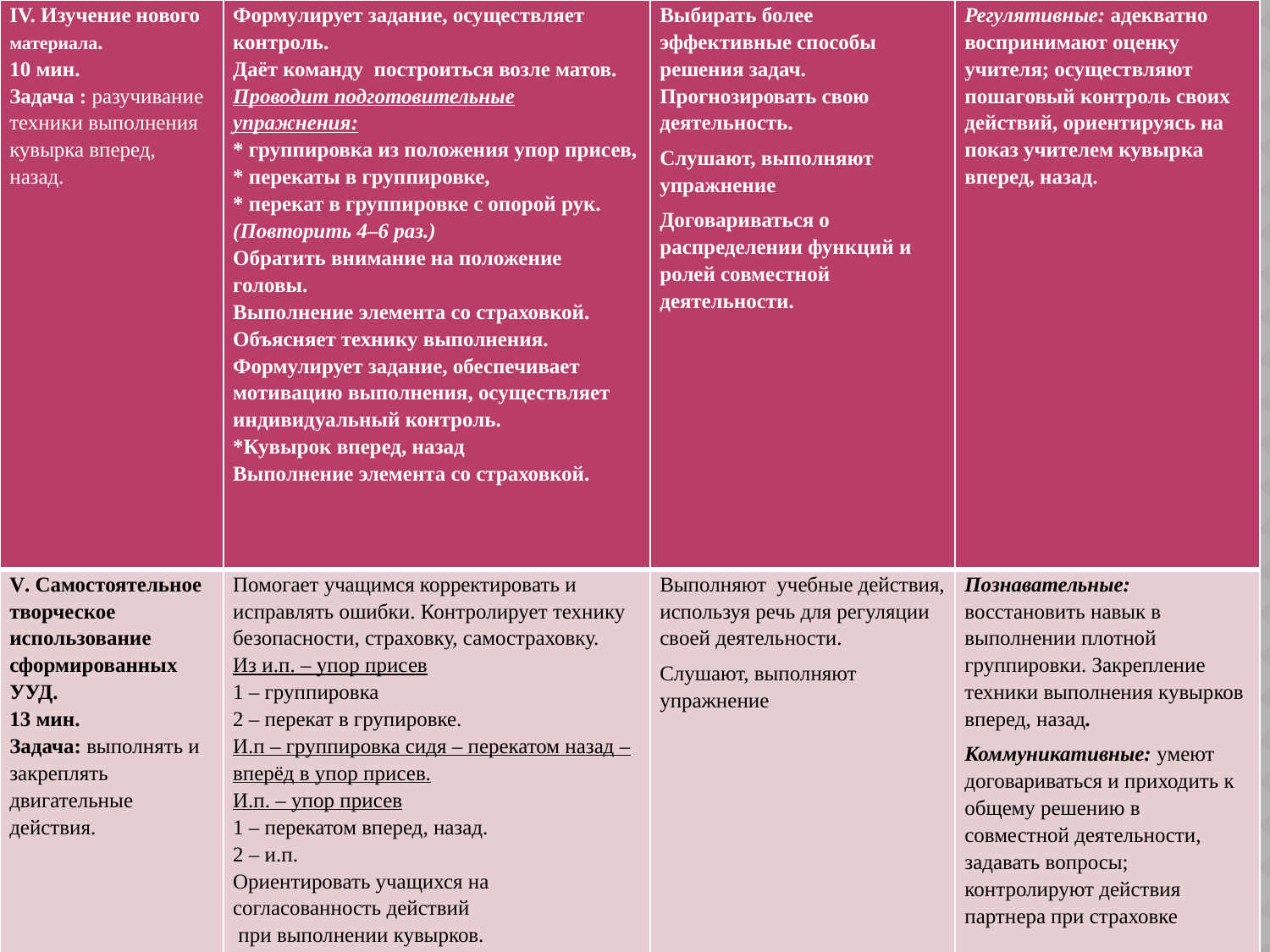

| IV. Изучение нового материала. 10 мин. Задача : разучивание техники выполнения кувырка вперед, назад. | Формулирует задание, осуществляет контроль. Даёт команду построиться возле матов. Проводит подготовительные упражнения: \* группировка из положения упор присев, \* перекаты в группировке, \* перекат в группировке с опорой рук. (Повторить 4–6 раз.) Обратить внимание на положение головы. Выполнение элемента со страховкой. Объясняет технику выполнения. Формулирует задание, обеспечивает мотивацию выполнения, осуществляет индивидуальный контроль. \*Кувырок вперед, назад Выполнение элемента со страховкой. | Выбирать более эффективные способы решения задач. Прогнозировать свою деятельность. Слушают, выполняют упражнение Договариваться о распределении функций и ролей совместной деятельности. | Регулятивные: адекватно воспринимают оценку учителя; осуществляют пошаговый контроль своих действий, ориентируясь на показ учителем кувырка вперед, назад. |
| --- | --- | --- | --- |
| V. Самостоятельное творческое использование сформированных УУД. 13 мин. Задача: выполнять и закреплять двигательные действия. | Помогает учащимся корректировать и исправлять ошибки. Контролирует технику безопасности, страховку, самостраховку. Из и.п. – упор присев 1 – группировка 2 – перекат в групировке. И.п – группировка сидя – перекатом назад – вперёд в упор присев. И.п. – упор присев 1 – перекатом вперед, назад. 2 – и.п. Ориентировать учащихся на согласованность действий при выполнении кувырков. | Выполняют учебные действия, используя речь для регуляции своей деятельности. Слушают, выполняют упражнение | Познавательные: восстановить навык в выполнении плотной группировки. Закрепление техники выполнения кувырков вперед, назад. Коммуникативные: умеют договариваться и приходить к общему решению в совместной деятельности, задавать вопросы; контролируют действия партнера при страховке |